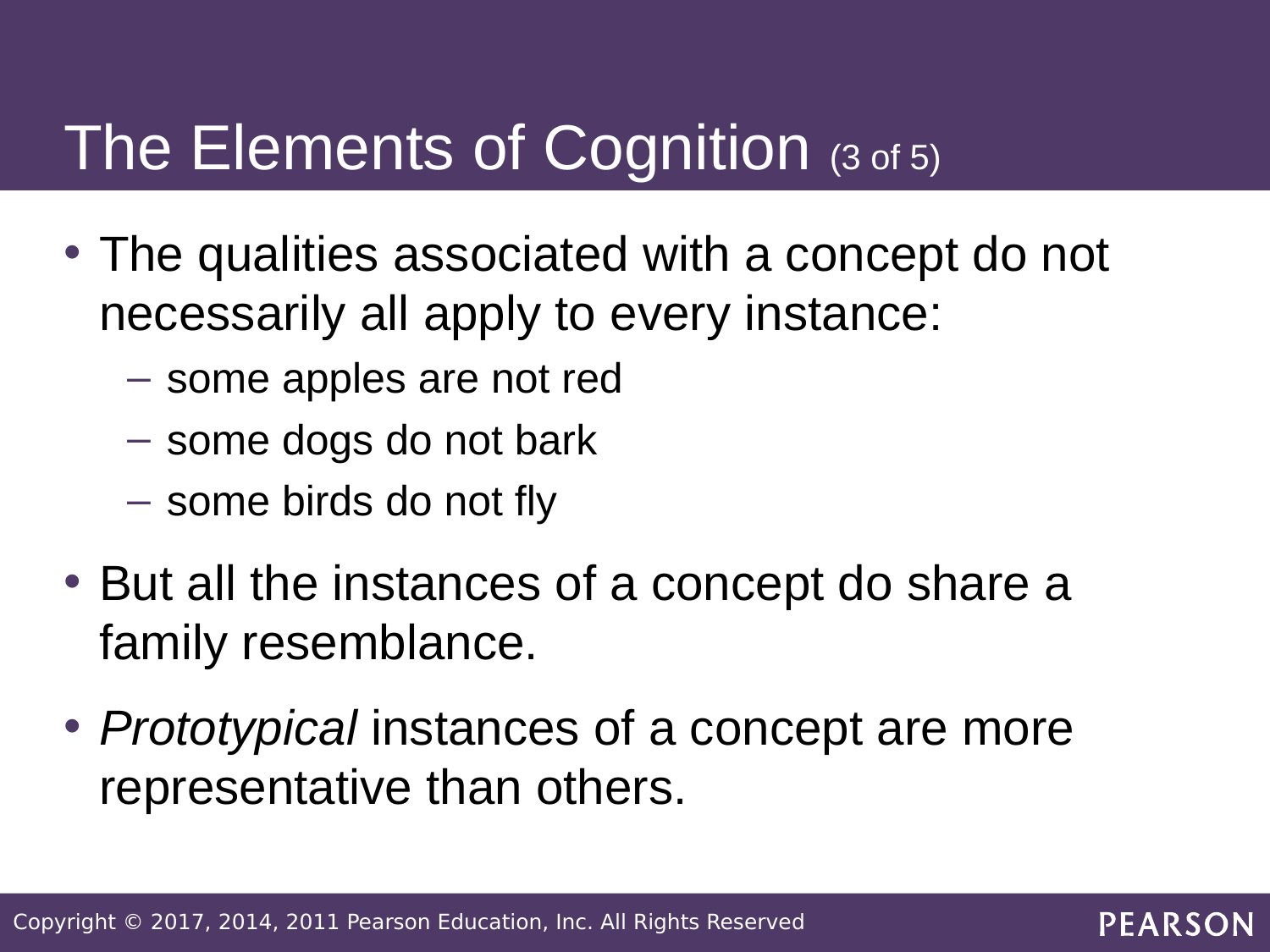

# The Elements of Cognition (3 of 5)
The qualities associated with a concept do not necessarily all apply to every instance:
some apples are not red
some dogs do not bark
some birds do not fly
But all the instances of a concept do share a family resemblance.
Prototypical instances of a concept are more representative than others.